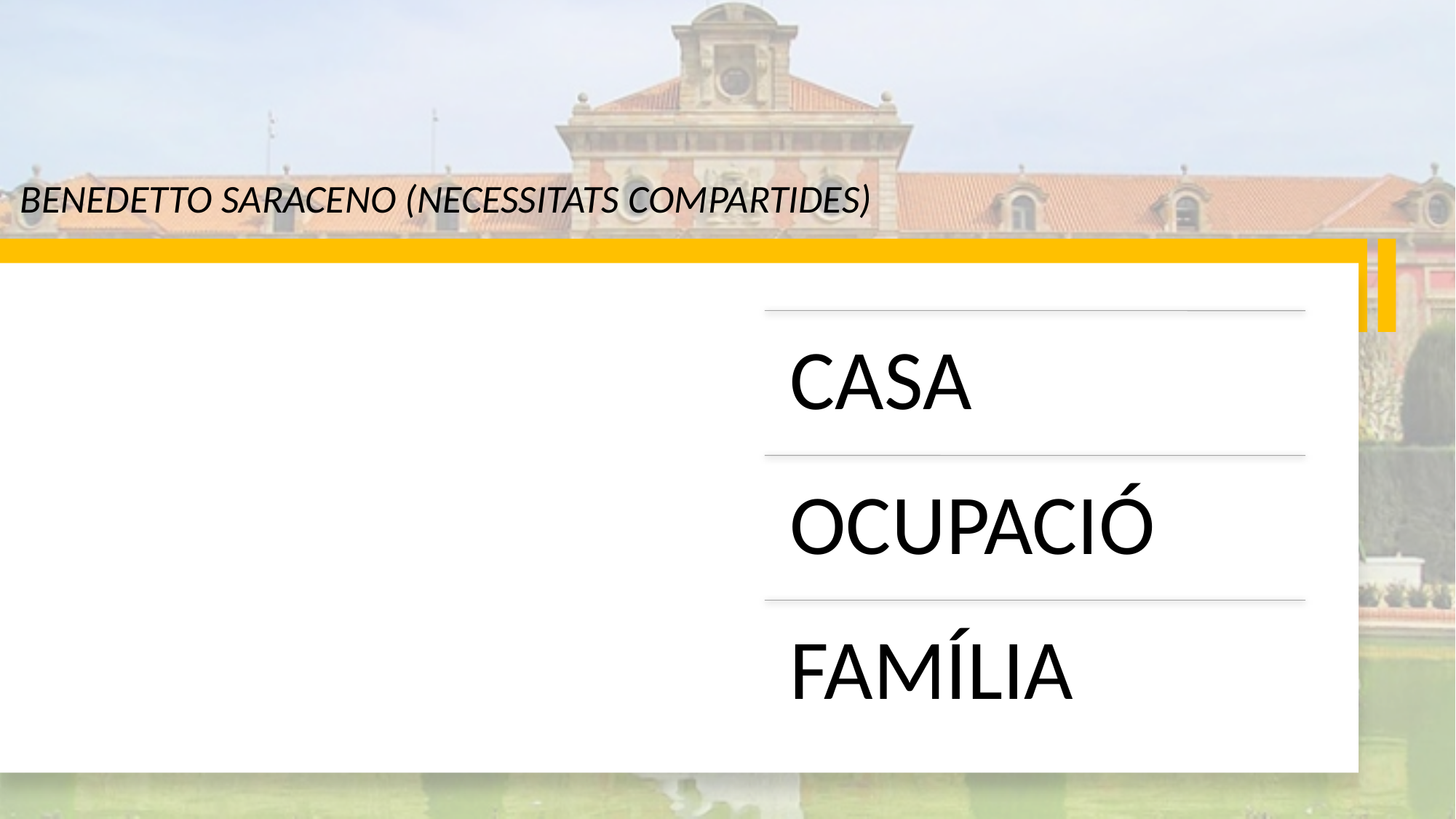

# BENEDETTO SARACENO (NECESSITATS COMPARTIDES)

CASA
OCUPACIÓ
FAMÍLIA